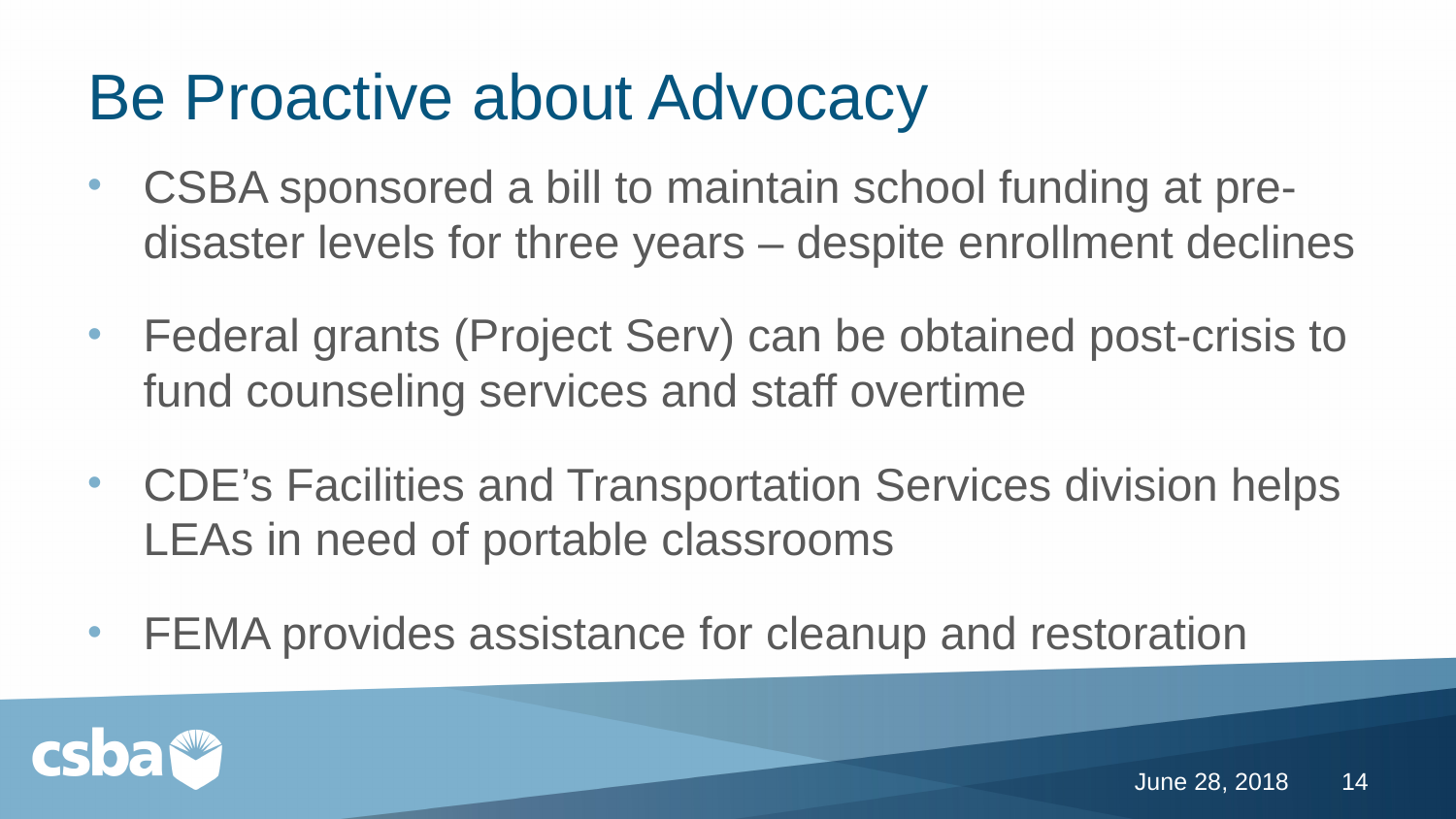

# Be Proactive about Advocacy
CSBA sponsored a bill to maintain school funding at pre-disaster levels for three years – despite enrollment declines
Federal grants (Project Serv) can be obtained post-crisis to fund counseling services and staff overtime
CDE’s Facilities and Transportation Services division helps LEAs in need of portable classrooms
FEMA provides assistance for cleanup and restoration

June 28, 2018
14